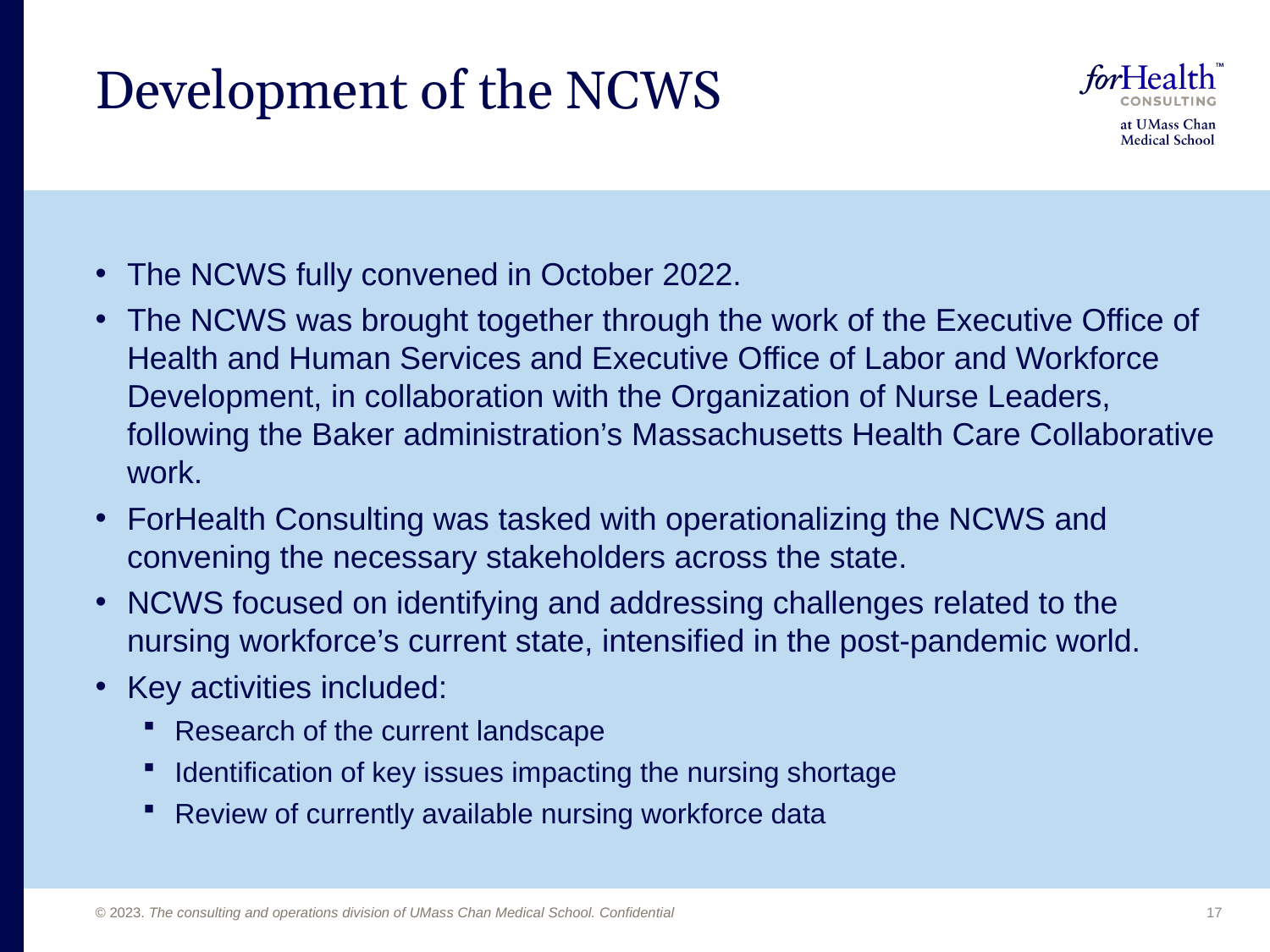

# Development of the NCWS
The NCWS fully convened in October 2022.
The NCWS was brought together through the work of the Executive Office of Health and Human Services and Executive Office of Labor and Workforce Development, in collaboration with the Organization of Nurse Leaders, following the Baker administration’s Massachusetts Health Care Collaborative work.
ForHealth Consulting was tasked with operationalizing the NCWS and convening the necessary stakeholders across the state.
NCWS focused on identifying and addressing challenges related to the nursing workforce’s current state, intensified in the post-pandemic world.
Key activities included:
Research of the current landscape
Identification of key issues impacting the nursing shortage
Review of currently available nursing workforce data
17